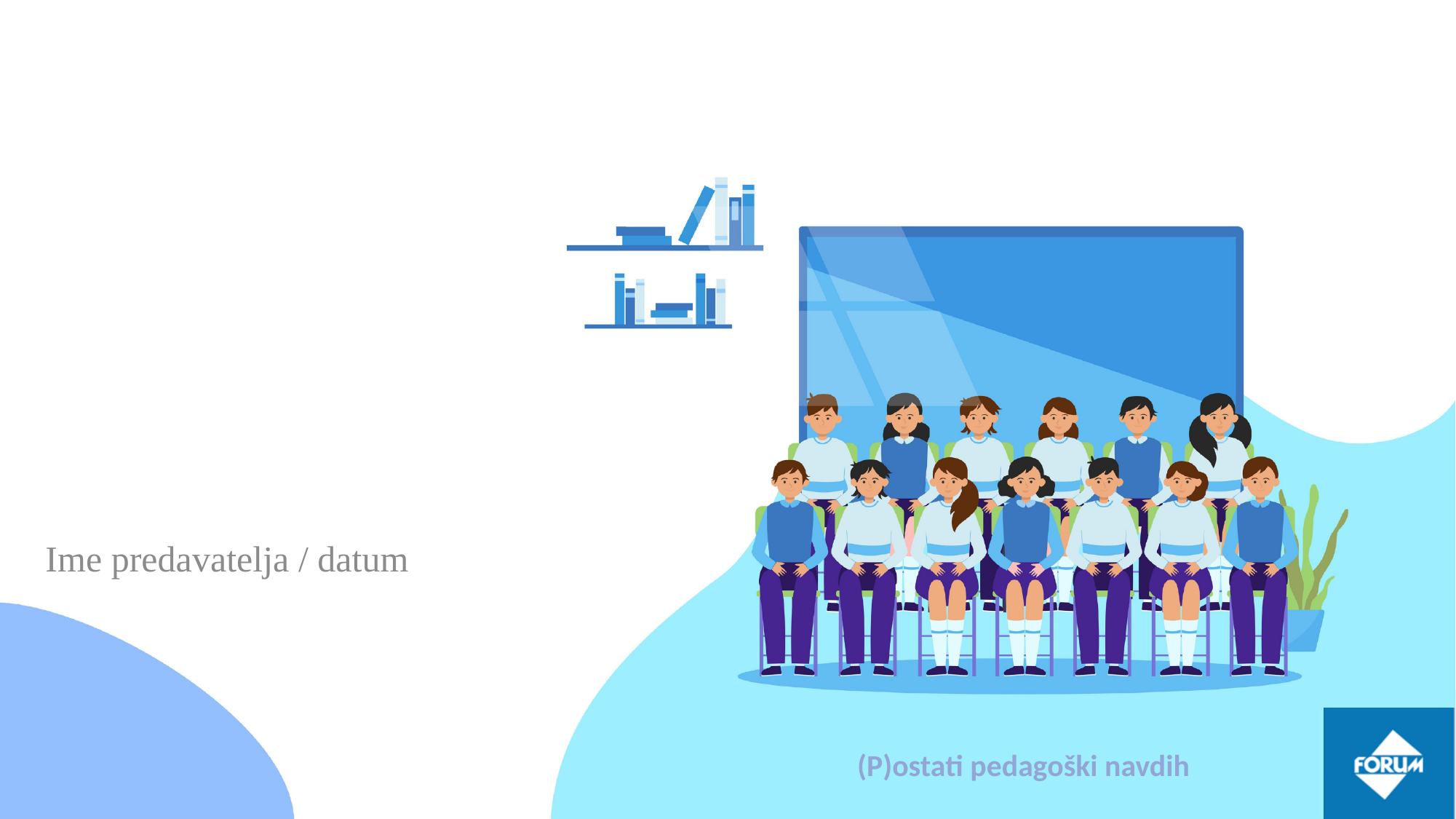

#
Ime predavatelja / datum
(P)ostati pedagoški navdih